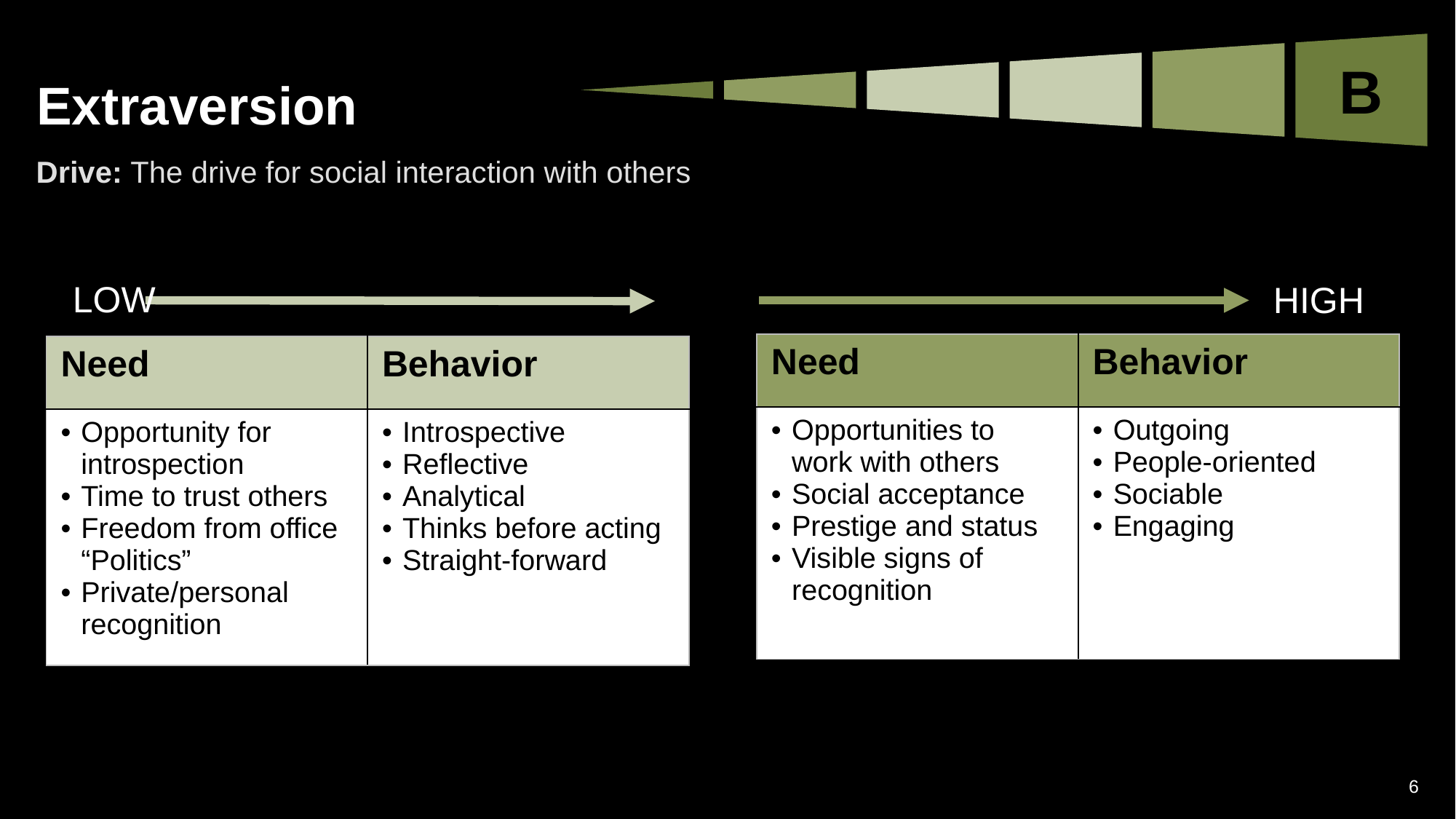

B

# Extraversion
Drive: The drive for social interaction with others

LOW
HIGH
| Need | Behavior |
| --- | --- |
| Opportunities to work with others Social acceptance Prestige and status Visible signs of recognition | Outgoing People-oriented Sociable Engaging |
| Need | Behavior |
| --- | --- |
| Opportunity for introspection Time to trust others Freedom from office “Politics” Private/personal recognition | Introspective Reflective Analytical Thinks before acting Straight-forward |

6